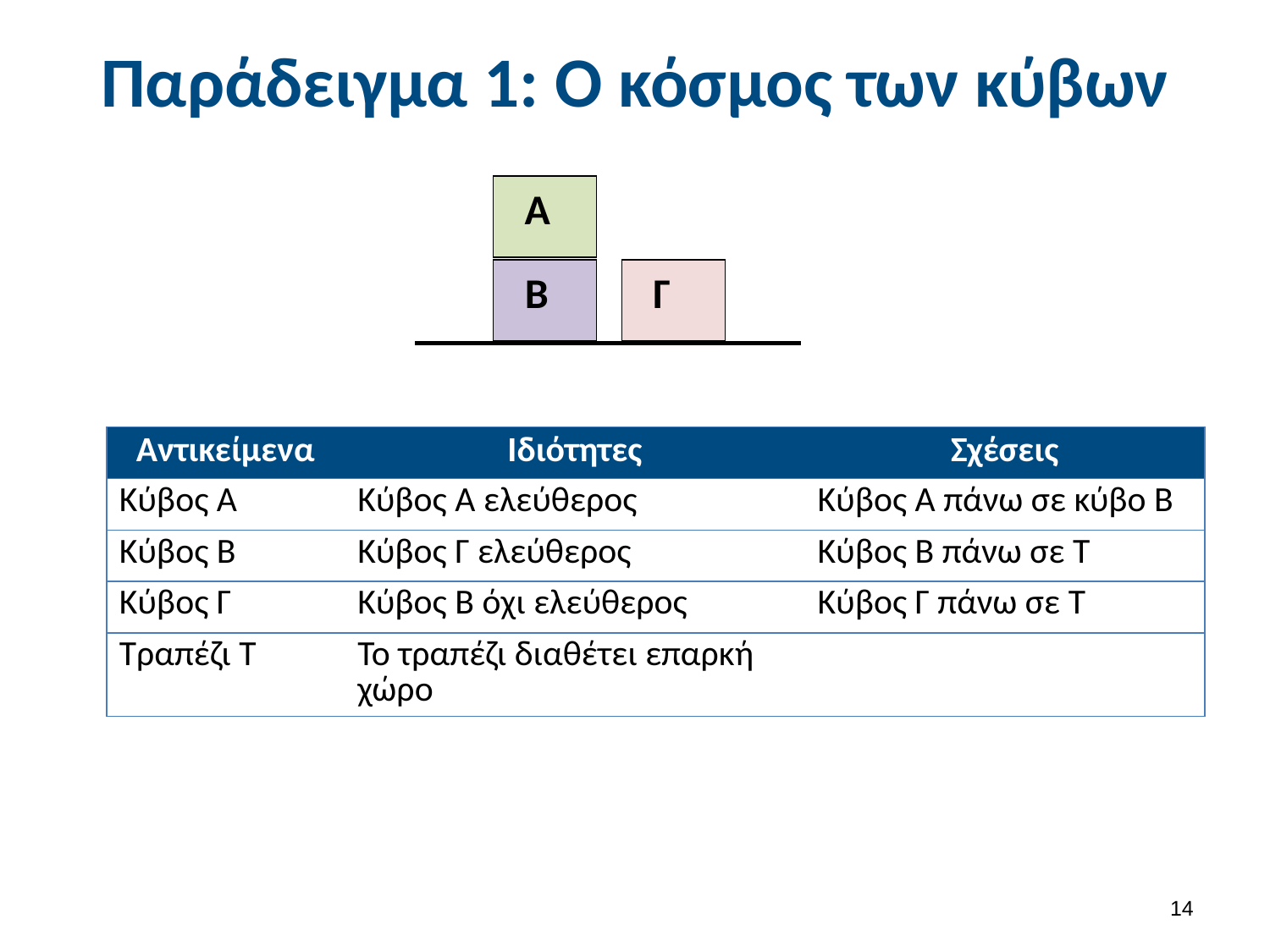

# Παράδειγμα 1: Ο κόσμος των κύβων
  Α
  Β
  Γ

| Αντικείμενα | Ιδιότητες | Σχέσεις |
| --- | --- | --- |
| Κύβος Α | Κύβος Α ελεύθερος | Κύβος Α πάνω σε κύβο Β |
| Κύβος Β | Κύβος Γ ελεύθερος | Κύβος Β πάνω σε Τ |
| Κύβος Γ | Κύβος Β όχι ελεύθερος | Κύβος Γ πάνω σε Τ |
| Τραπέζι Τ | Το τραπέζι διαθέτει επαρκή χώρο |  |
14